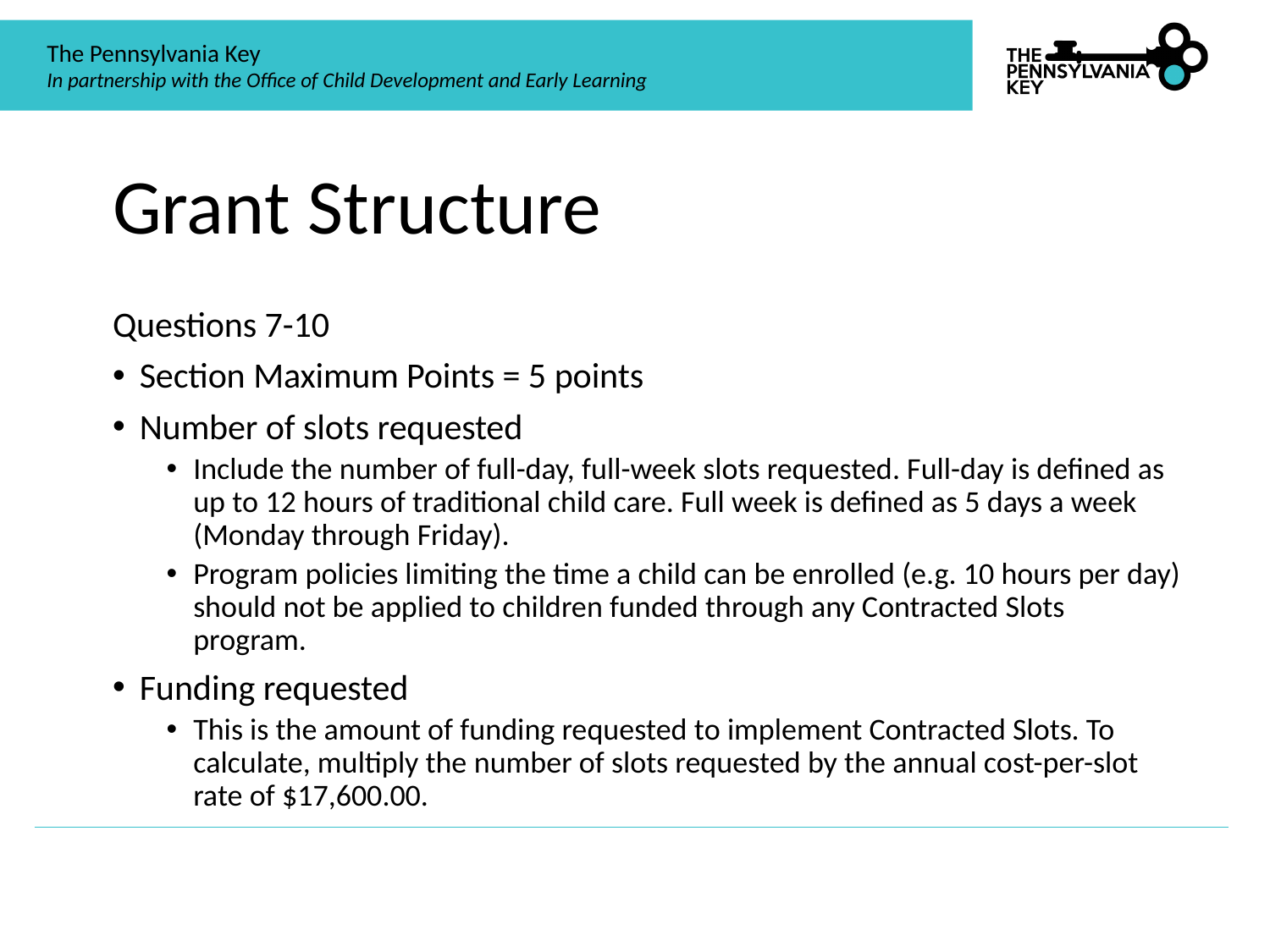

# Grant Structure
Questions 7-10
Section Maximum Points = 5 points
Number of slots requested
Include the number of full-day, full-week slots requested. Full-day is defined as up to 12 hours of traditional child care. Full week is defined as 5 days a week (Monday through Friday).
Program policies limiting the time a child can be enrolled (e.g. 10 hours per day) should not be applied to children funded through any Contracted Slots program.
Funding requested
This is the amount of funding requested to implement Contracted Slots. To calculate, multiply the number of slots requested by the annual cost-per-slot rate of $17,600.00.